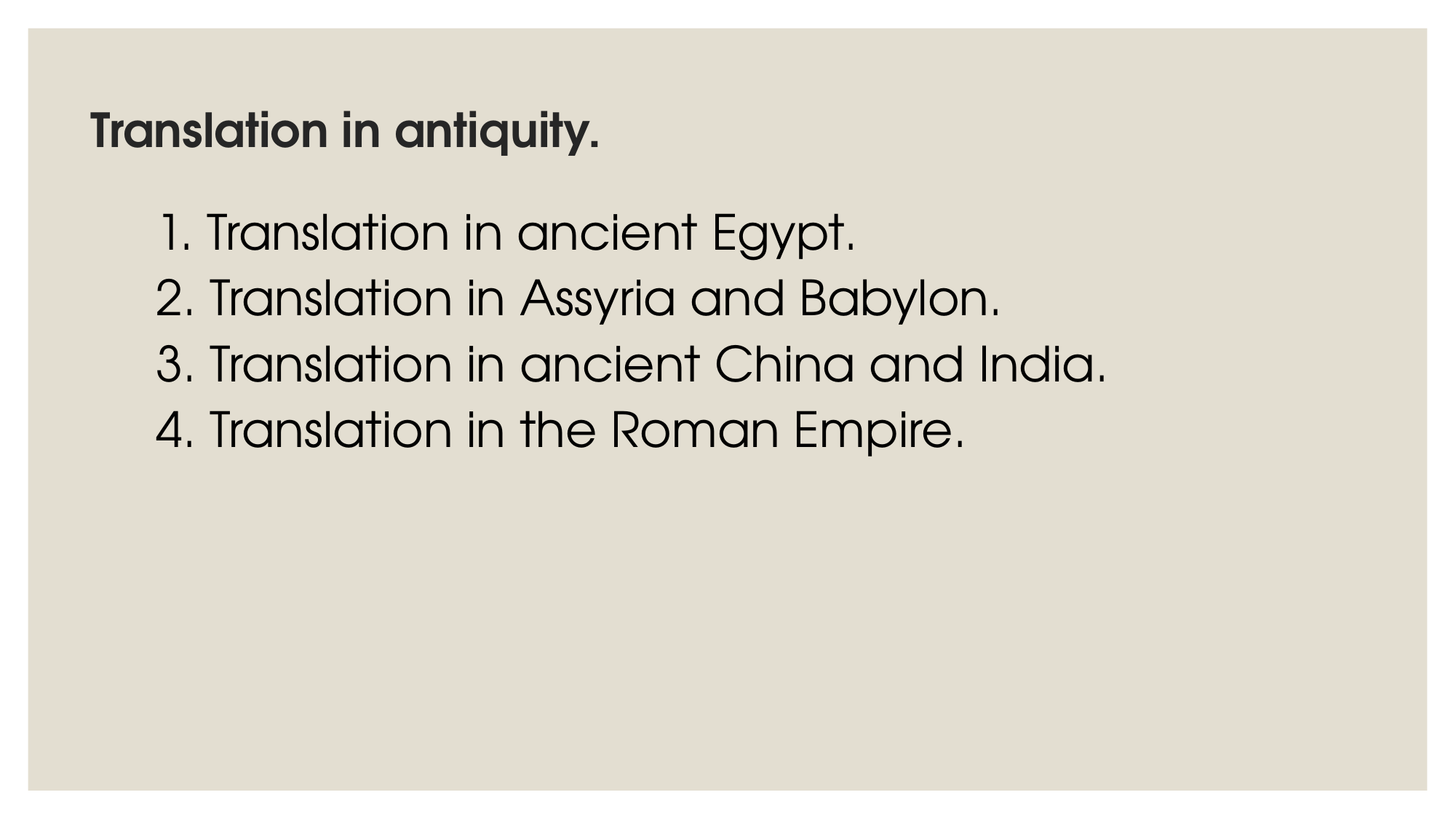

# Translation in antiquity.
1. Translation in ancient Egypt.
2. Translation in Assyria and Babylon.
3. Translation in ancient China and India.
4. Translation in the Roman Empire.